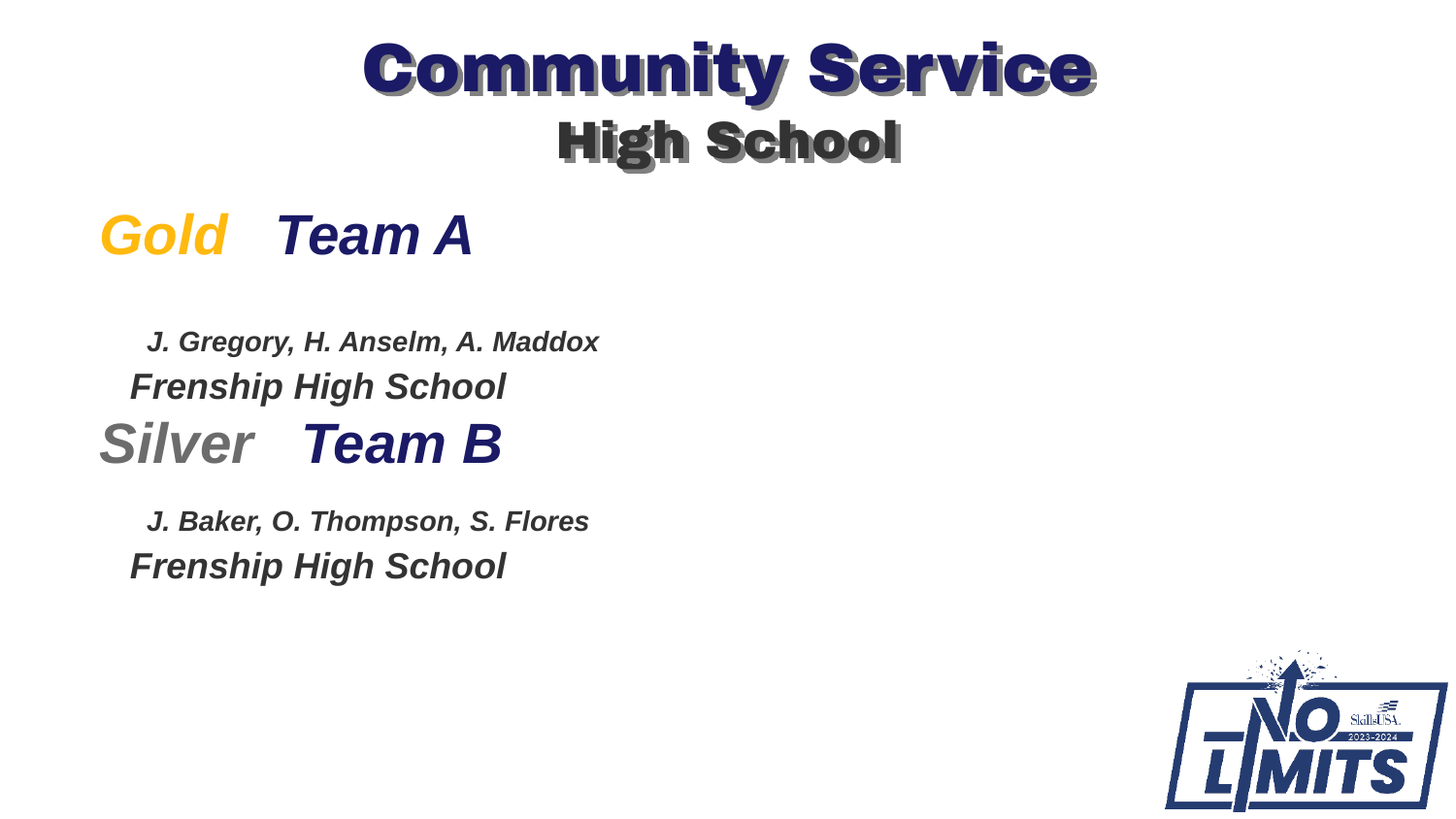

# Community Service High School
Gold   Team A
   J. Gregory, H. Anselm, A. Maddox
   Frenship High School
Silver   Team B
   J. Baker, O. Thompson, S. Flores
   Frenship High School